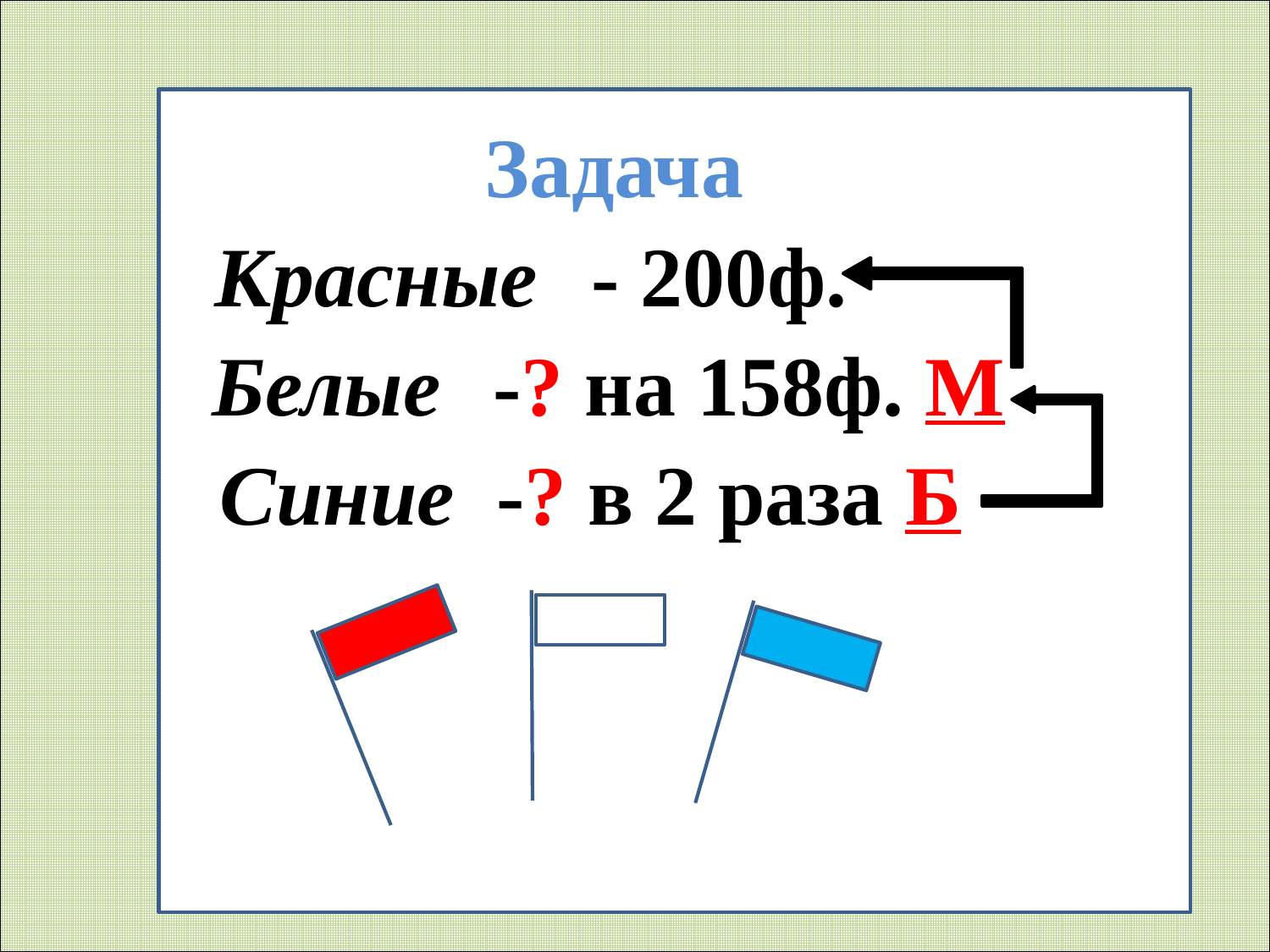

#

Задача
Красные
- 200ф.

Белые
-? на 158ф. М

Синие
-? в 2 раза Б